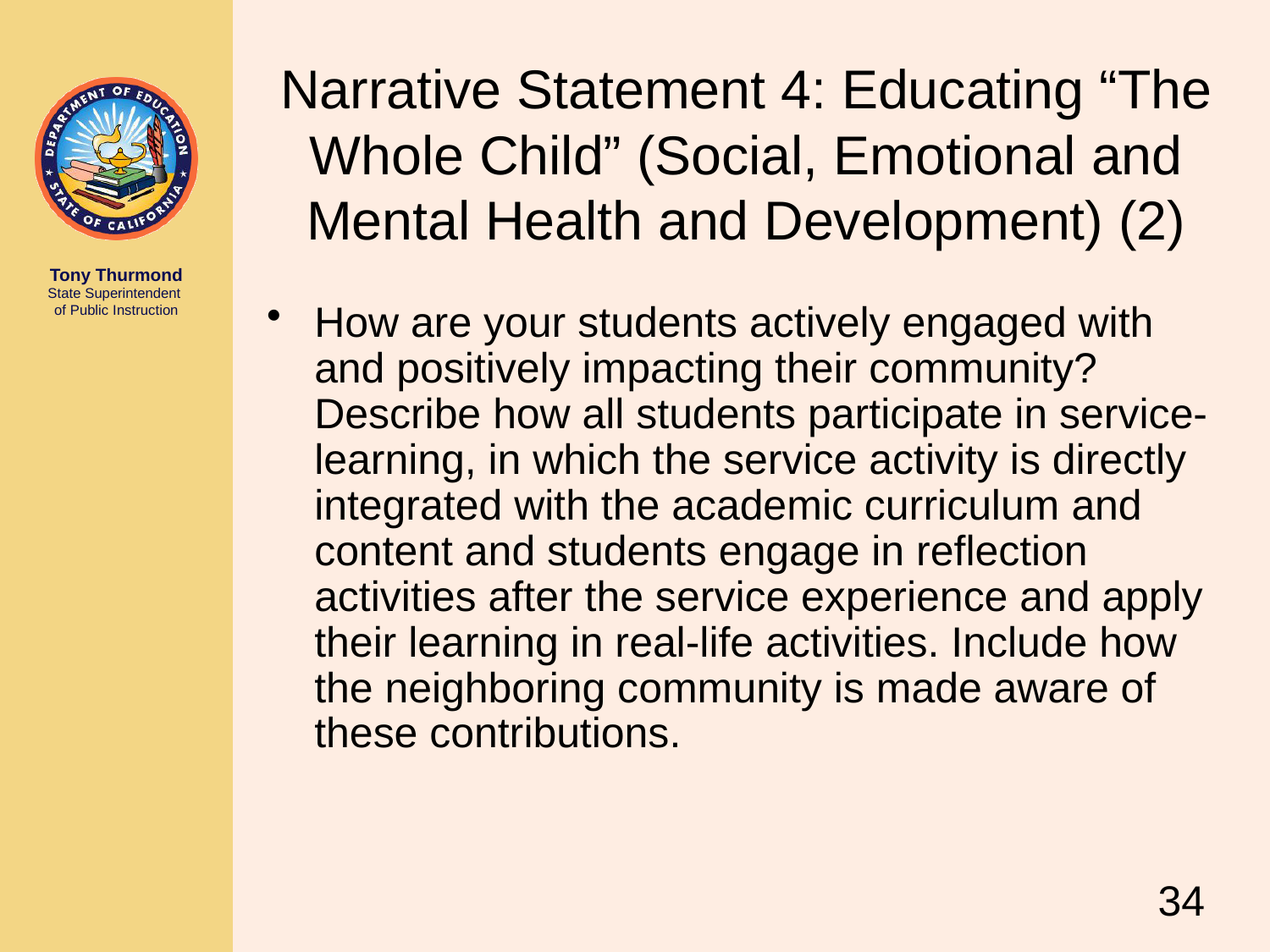

# Narrative Statement 4: Educating “The Whole Child” (Social, Emotional and Mental Health and Development) (2)
How are your students actively engaged with and positively impacting their community? Describe how all students participate in service-learning, in which the service activity is directly integrated with the academic curriculum and content and students engage in reflection activities after the service experience and apply their learning in real-life activities. Include how the neighboring community is made aware of these contributions.

34